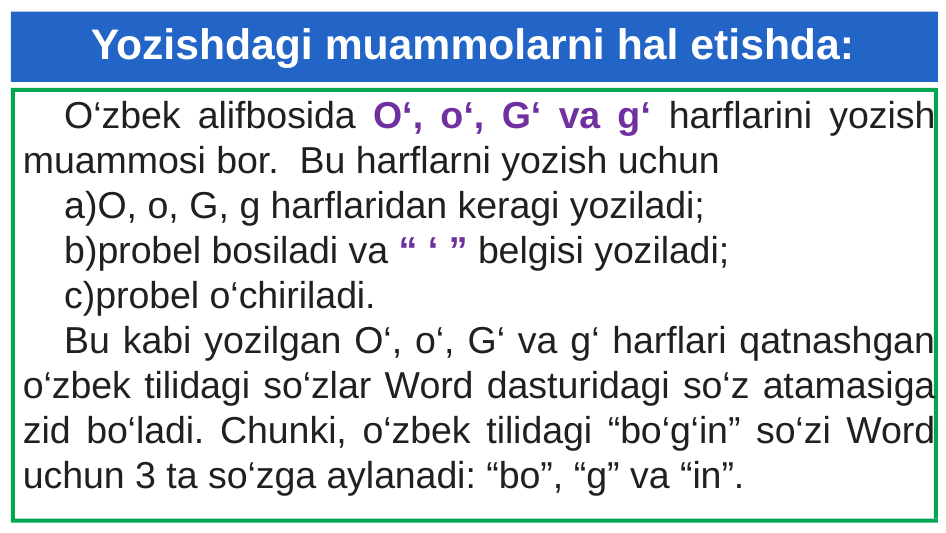

# Yozishdagi muammolarni hal etishda:
O‘zbek alifbosida O‘, o‘, G‘ va g‘ harflarini yozish muammosi bor.  Bu harflarni yozish uchun
O, o, G, g harflaridan keragi yoziladi;
probel bosiladi va “ ‘ ” belgisi yoziladi;
probel o‘chiriladi.
Bu kabi yozilgan O‘, o‘, G‘ va g‘ harflari qatnashgan o‘zbek tilidagi so‘zlar Word dasturidagi so‘z atamasiga zid bo‘ladi. Chunki, o‘zbek tilidagi “bo‘g‘in” so‘zi Word uchun 3 ta so‘zga aylanadi: “bo”, “g” va “in”.